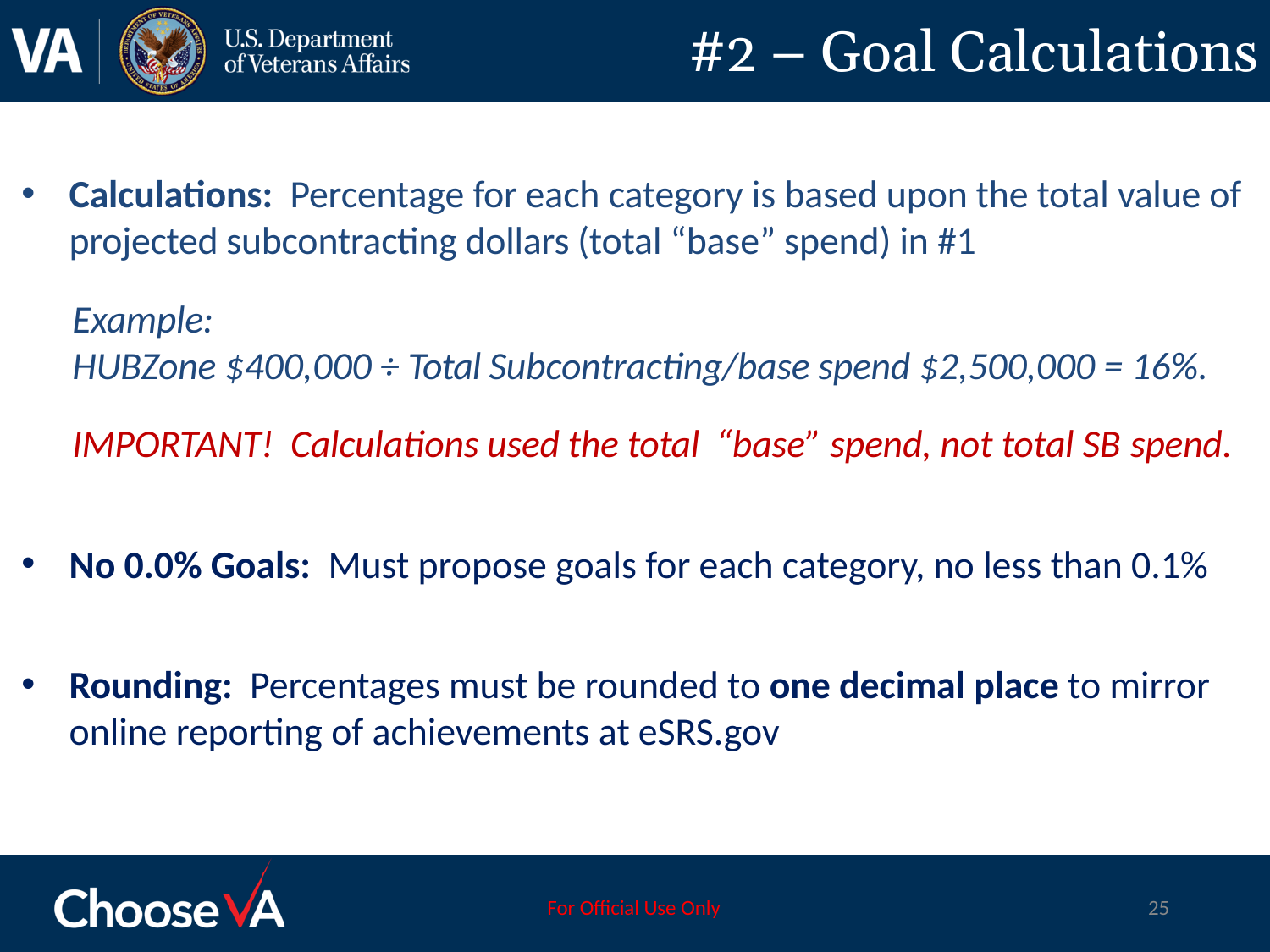

# #2 – Goal Calculations
Calculations:  Percentage for each category is based upon the total value of projected subcontracting dollars (total “base” spend) in #1
Example:
HUBZone $400,000 ÷ Total Subcontracting/base spend $2,500,000 = 16%.
IMPORTANT!  Calculations used the total  “base” spend, not total SB spend.
No 0.0% Goals:  Must propose goals for each category, no less than 0.1%
Rounding:  Percentages must be rounded to one decimal place to mirror online reporting of achievements at eSRS.gov
For Official Use Only
25